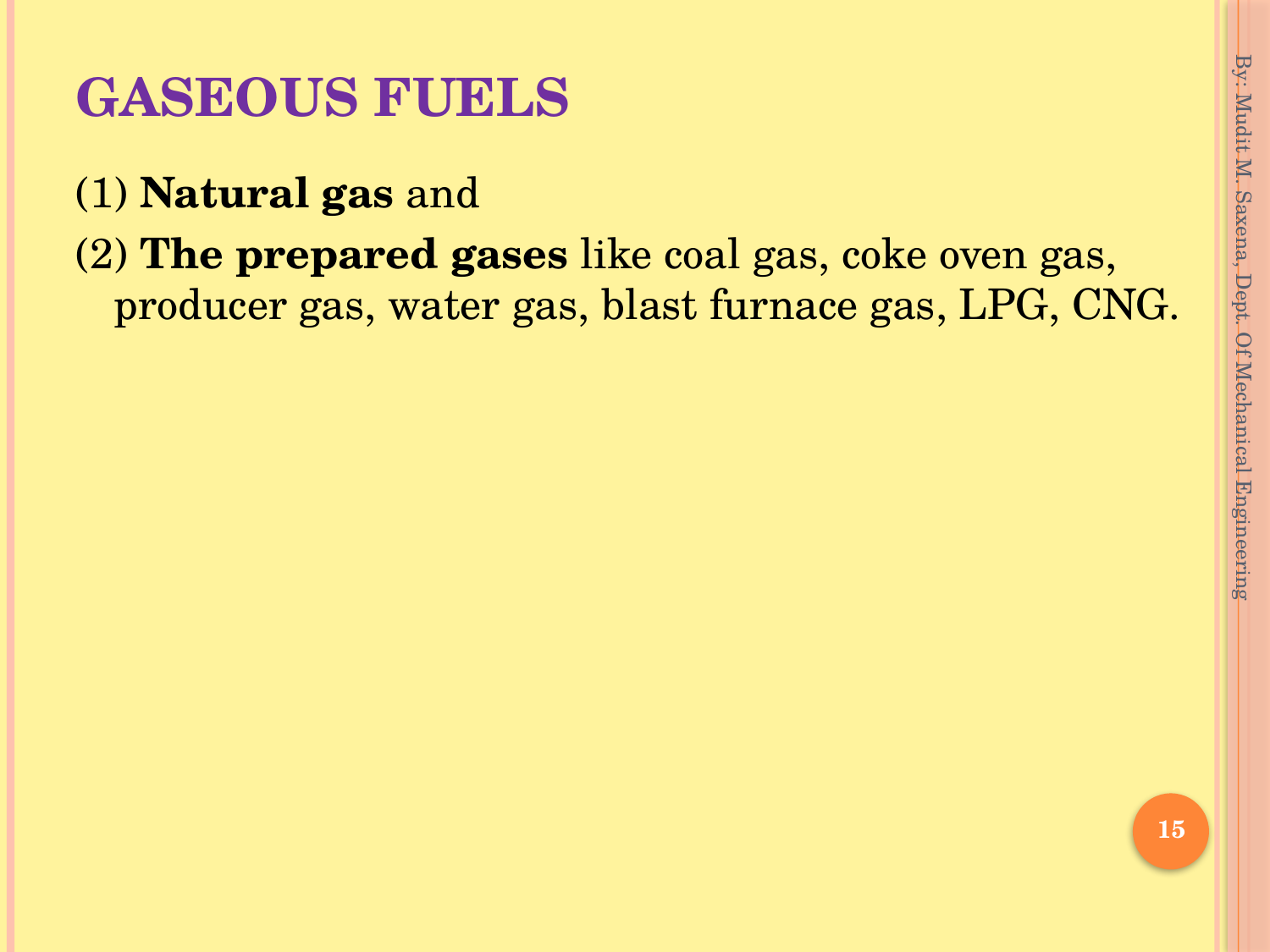

# Gaseous Fuels
(1) Natural gas and
(2) The prepared gases like coal gas, coke oven gas, producer gas, water gas, blast furnace gas, LPG, CNG.

By: Mudit M. Saxena, Dept. Of Mechanical Engineering
15